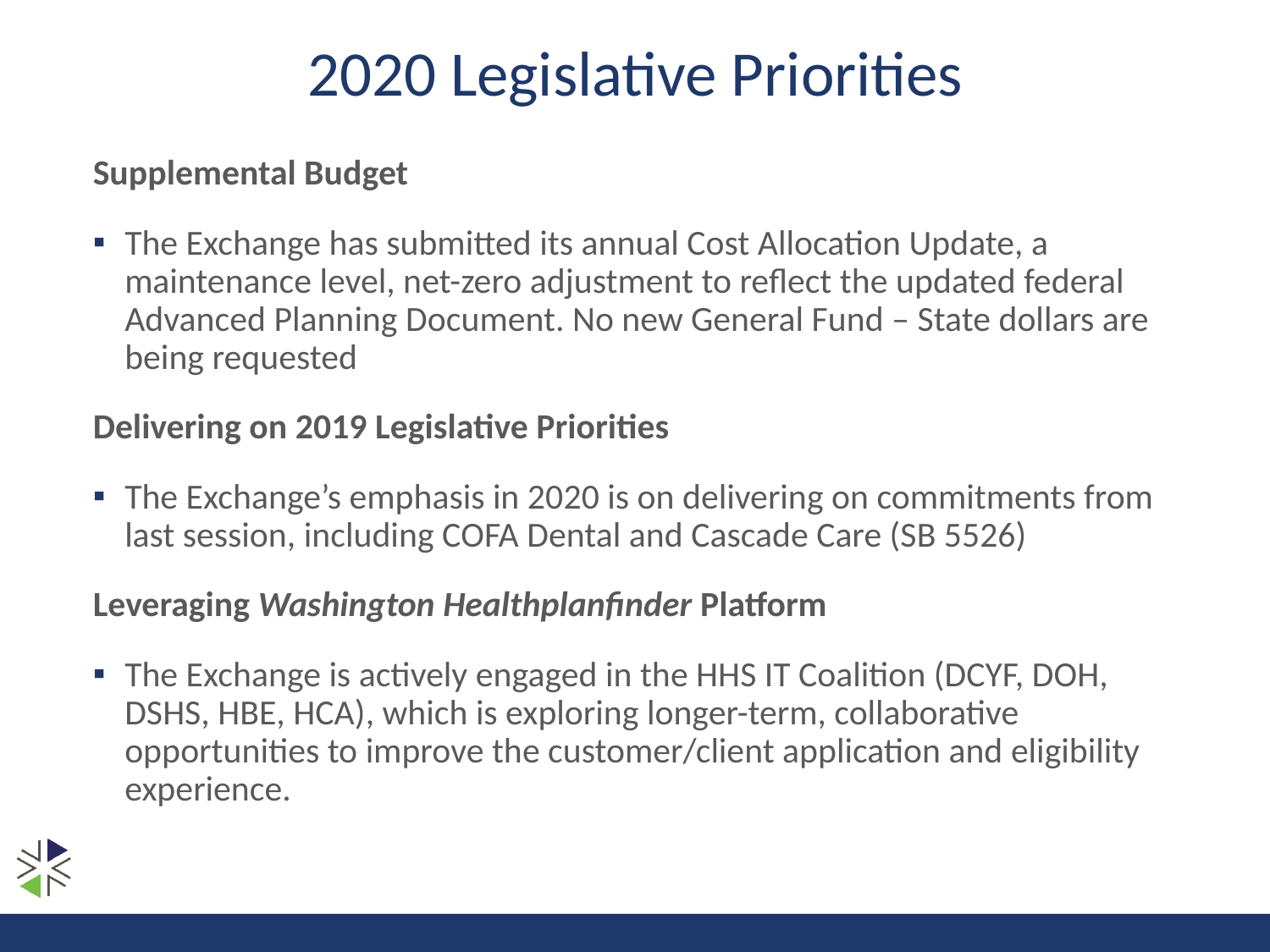

# 2020 Legislative Priorities
Supplemental Budget
The Exchange has submitted its annual Cost Allocation Update, a maintenance level, net-zero adjustment to reflect the updated federal Advanced Planning Document. No new General Fund – State dollars are being requested
Delivering on 2019 Legislative Priorities
The Exchange’s emphasis in 2020 is on delivering on commitments from last session, including COFA Dental and Cascade Care (SB 5526)
Leveraging Washington Healthplanfinder Platform
The Exchange is actively engaged in the HHS IT Coalition (DCYF, DOH, DSHS, HBE, HCA), which is exploring longer-term, collaborative opportunities to improve the customer/client application and eligibility experience.